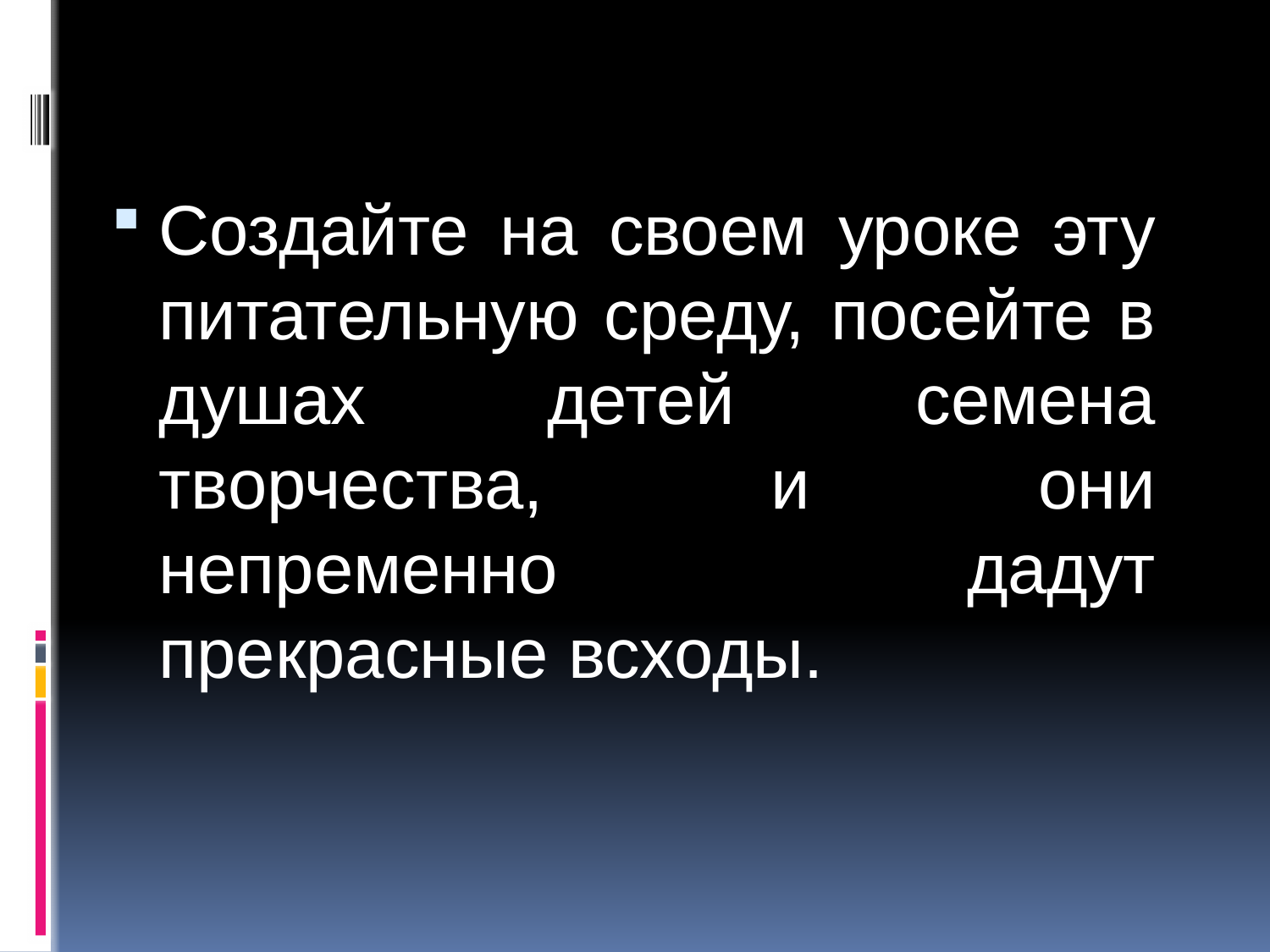

Создайте на своем уроке эту питательную среду, посейте в душах детей семена творчества, и они непременно дадут прекрасные всходы.